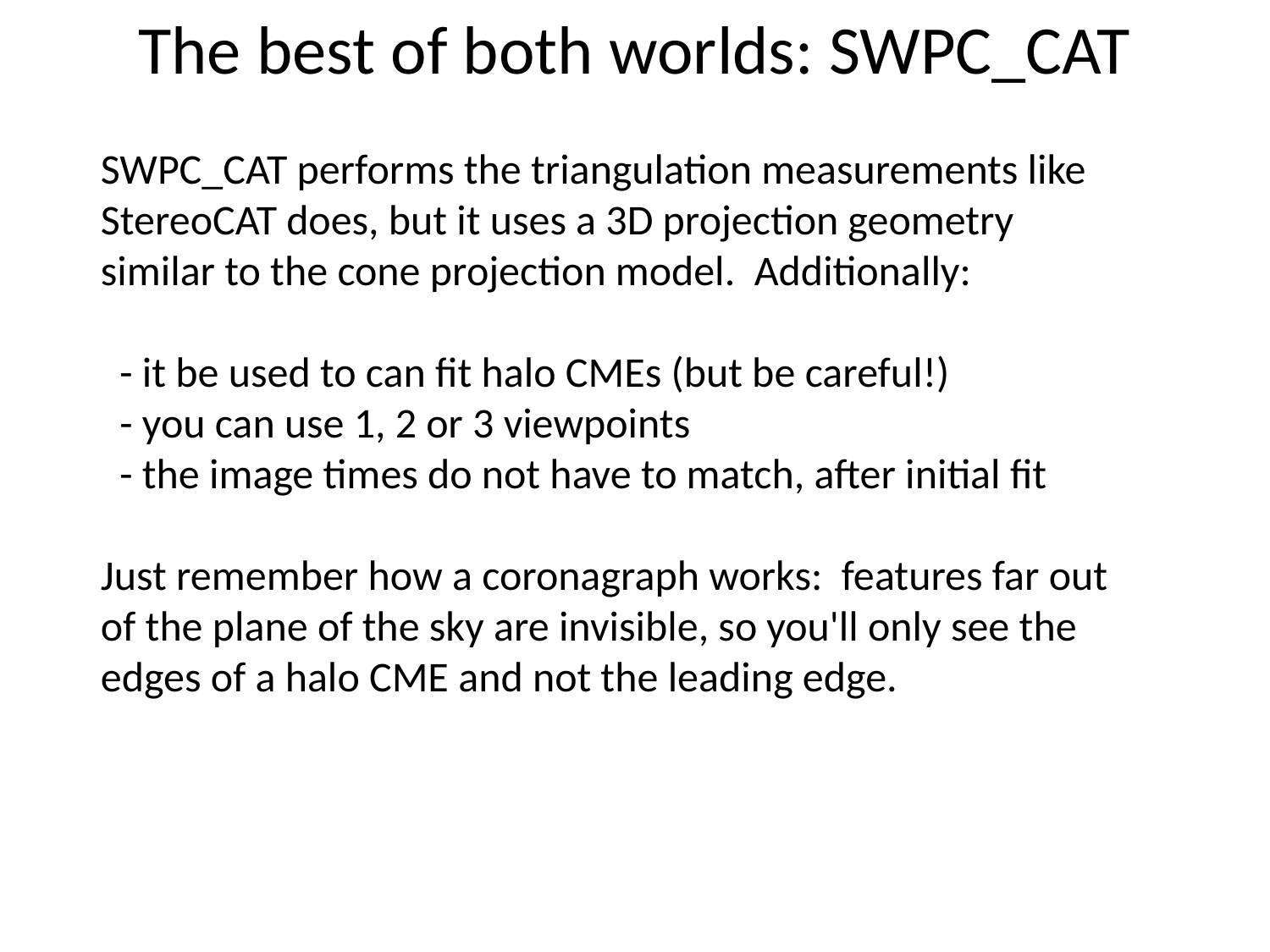

# The best of both worlds: SWPC_CAT
SWPC_CAT performs the triangulation measurements like StereoCAT does, but it uses a 3D projection geometry similar to the cone projection model.  Additionally:

  - it be used to can fit halo CMEs (but be careful!)
  - you can use 1, 2 or 3 viewpoints
  - the image times do not have to match, after initial fit

Just remember how a coronagraph works:  features far out of the plane of the sky are invisible, so you'll only see the edges of a halo CME and not the leading edge.